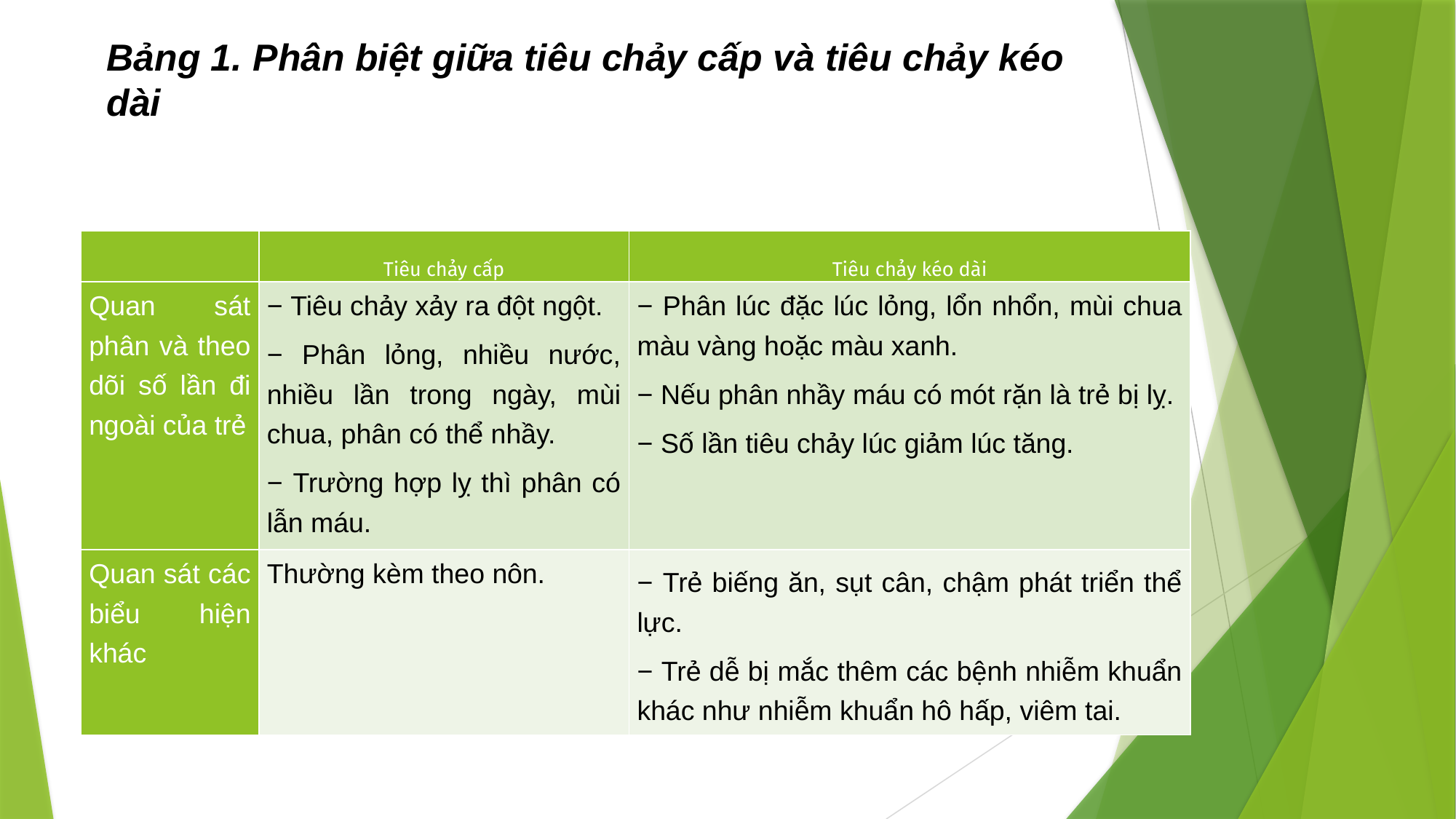

# Bảng 1. Phân biệt giữa tiêu chảy cấp và tiêu chảy kéo dài
|  | Tiêu chảy cấp | Tiêu chảy kéo dài |
| --- | --- | --- |
| Quan sát phân và theo dõi số lần đi ngoài của trẻ | − Tiêu chảy xảy ra đột ngột. − Phân lỏng, nhiều nước, nhiều lần trong ngày, mùi chua, phân có thể nhầy. − Trường hợp lỵ thì phân có lẫn máu. | − Phân lúc đặc lúc lỏng, lổn nhổn, mùi chua màu vàng hoặc màu xanh. − Nếu phân nhầy máu có mót rặn là trẻ bị lỵ. − Số lần tiêu chảy lúc giảm lúc tăng. |
| Quan sát các biểu hiện khác | Thường kèm theo nôn. | − Trẻ biếng ăn, sụt cân, chậm phát triển thể lực. − Trẻ dễ bị mắc thêm các bệnh nhiễm khuẩn khác như nhiễm khuẩn hô hấp, viêm tai. |